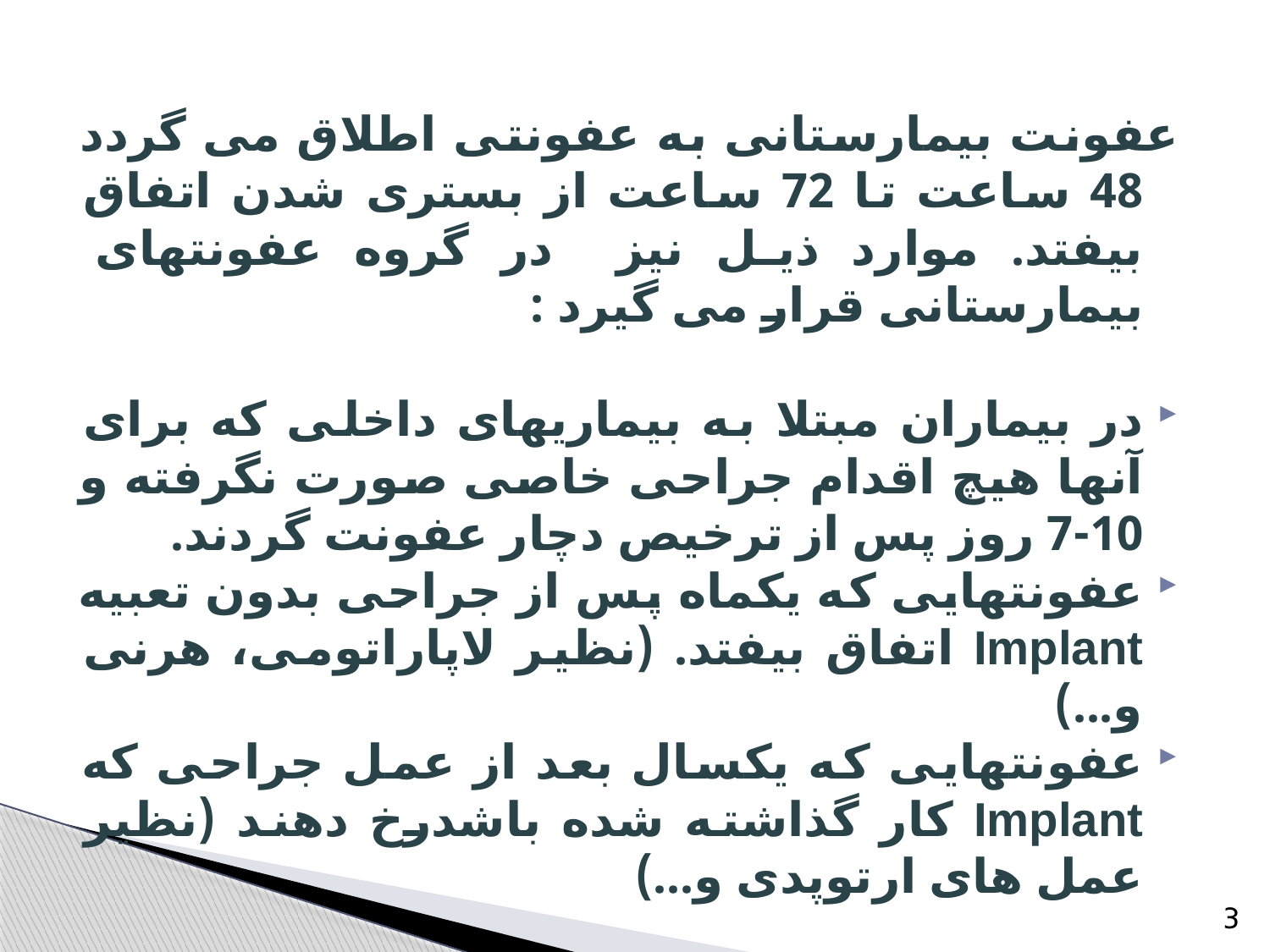

عفونت بیمارستانی به عفونتی اطلاق می گردد 48 ساعت تا 72 ساعت از بستری شدن اتفاق بیفتد. موارد ذیل نیز  در گروه عفونتهای بیمارستانی قرار می گیرد :

در بیماران مبتلا به بیماریهای داخلی که برای آنها هیچ اقدام جراحی خاصی صورت نگرفته و 10-7 روز پس از ترخیص دچار عفونت گردند.
عفونتهایی که یکماه پس از جراحی بدون تعبیه Implant اتفاق بیفتد. (نظیر لاپاراتومی، هرنی و...)
عفونتهایی که یکسال بعد از عمل جراحی که Implant کار گذاشته شده باشدرخ دهند (نظیر عمل های ارتوپدی و...)
3